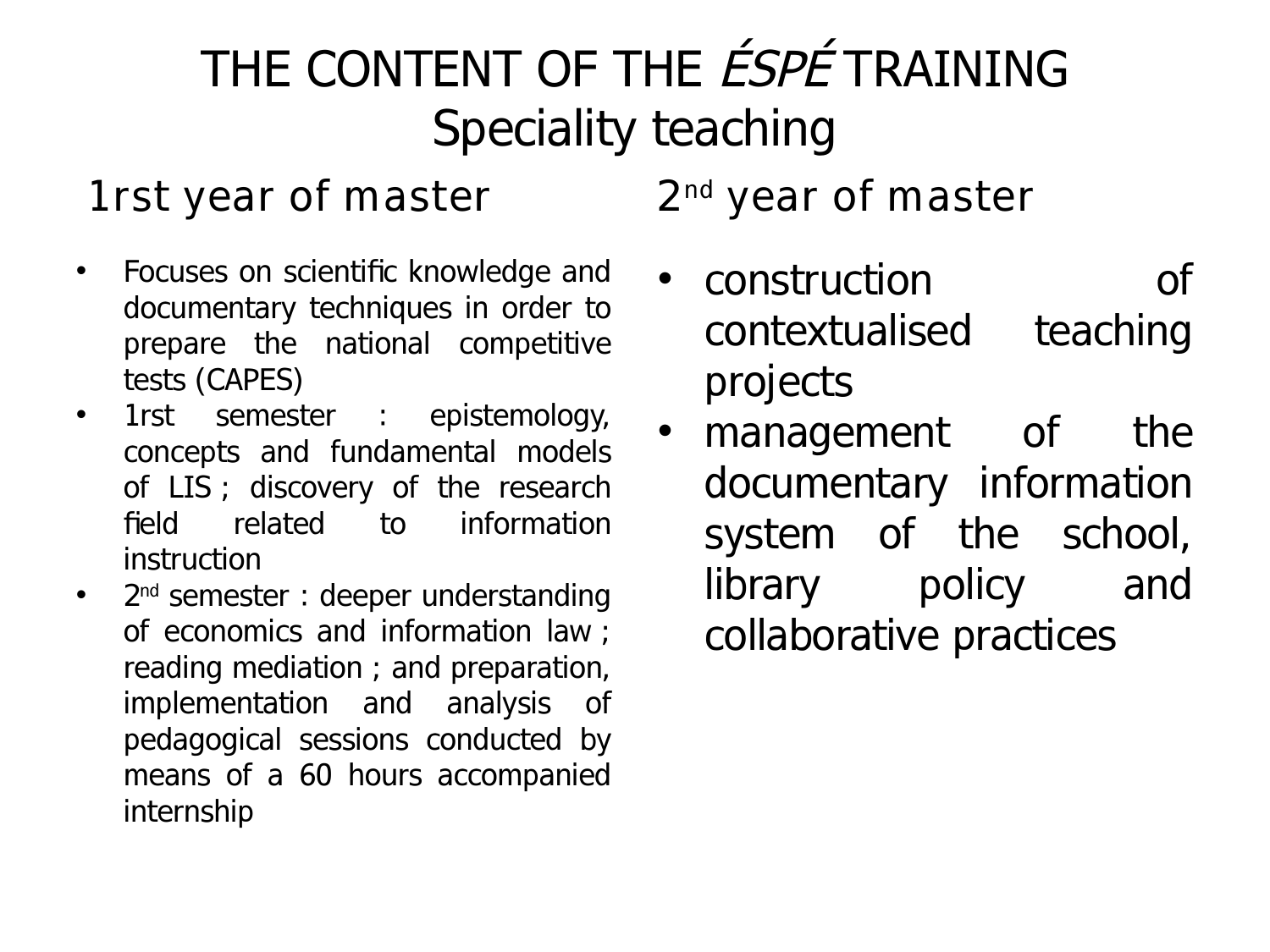

THE CONTENT OF THE éSPé TRAINING
Speciality teaching
1rst year of master
2nd year of master
Focuses on scientific knowledge and documentary techniques in order to prepare the national competitive tests (CAPES)
1rst semester : epistemology, concepts and fundamental models of LIS ; discovery of the research field related to information instruction
2nd semester : deeper understanding of economics and information law ; reading mediation ; and preparation, implementation and analysis of pedagogical sessions conducted by means of a 60 hours accompanied internship
construction of contextualised teaching projects
management of the documentary information system of the school, library policy and collaborative practices